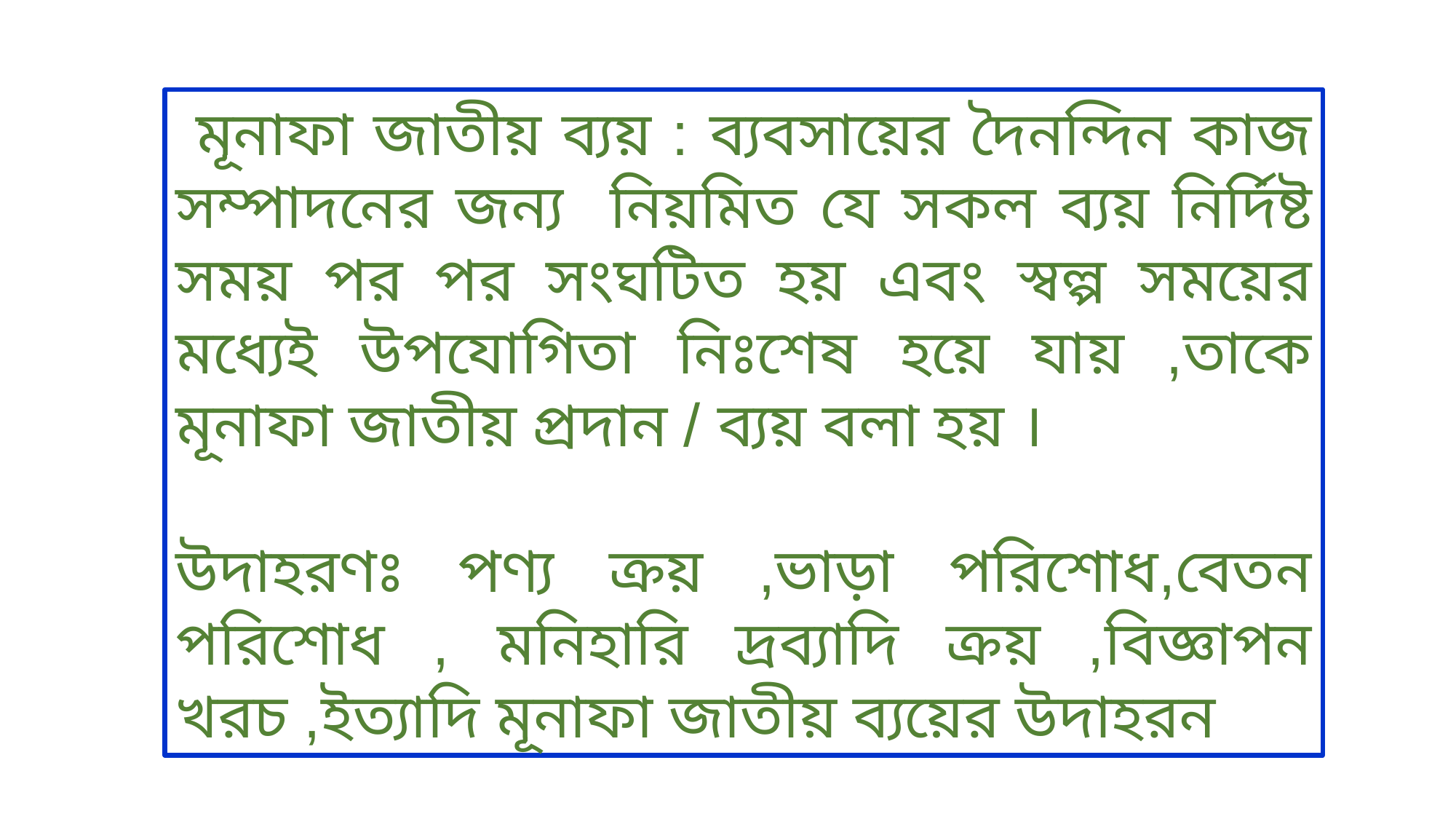

মূনাফা জাতীয় ব্যয় : ব্যবসায়ের দৈনন্দিন কাজ সম্পাদনের জন্য  নিয়মিত যে সকল ব্যয় নির্দিষ্ট সময় পর পর সংঘটিত হয় এবং স্বল্প সময়ের মধ্যেই উপযোগিতা নিঃশেষ হয়ে যায় ,তাকে মূনাফা জাতীয় প্রদান / ব্যয় বলা হয় ।

উদাহরণঃ পণ্য ক্রয় ,ভাড়া পরিশোধ,বেতন পরিশোধ , মনিহারি দ্রব্যাদি ক্রয় ,বিজ্ঞাপন খরচ ,ইত্যাদি মূনাফা জাতীয় ব্যয়ের উদাহরন